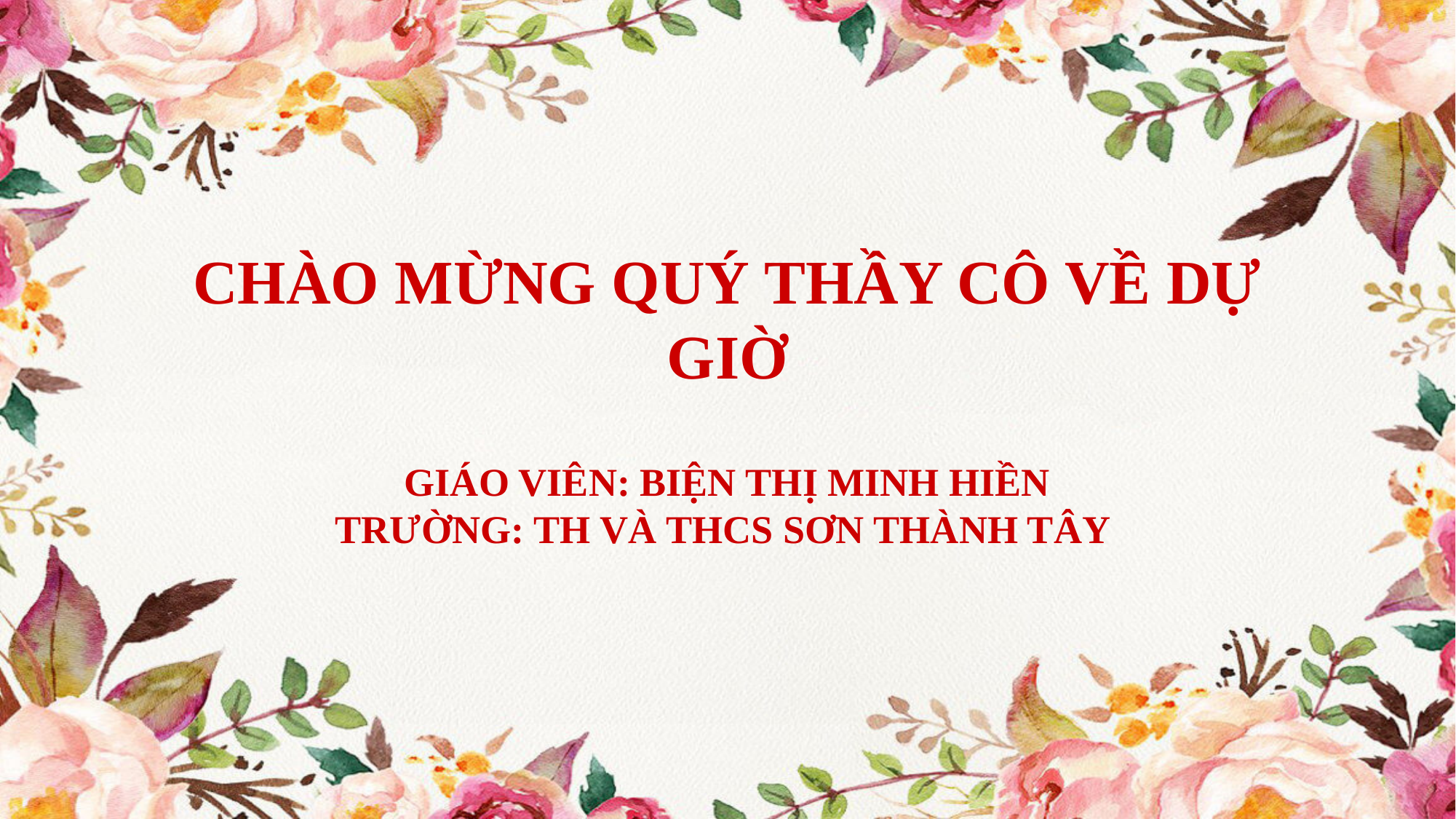

CHÀO MỪNG QUÝ THẦY CÔ VỀ DỰ GIỜ
GIÁO VIÊN: BIỆN THỊ MINH HIỀN
TRƯỜNG: TH VÀ THCS SƠN THÀNH TÂY